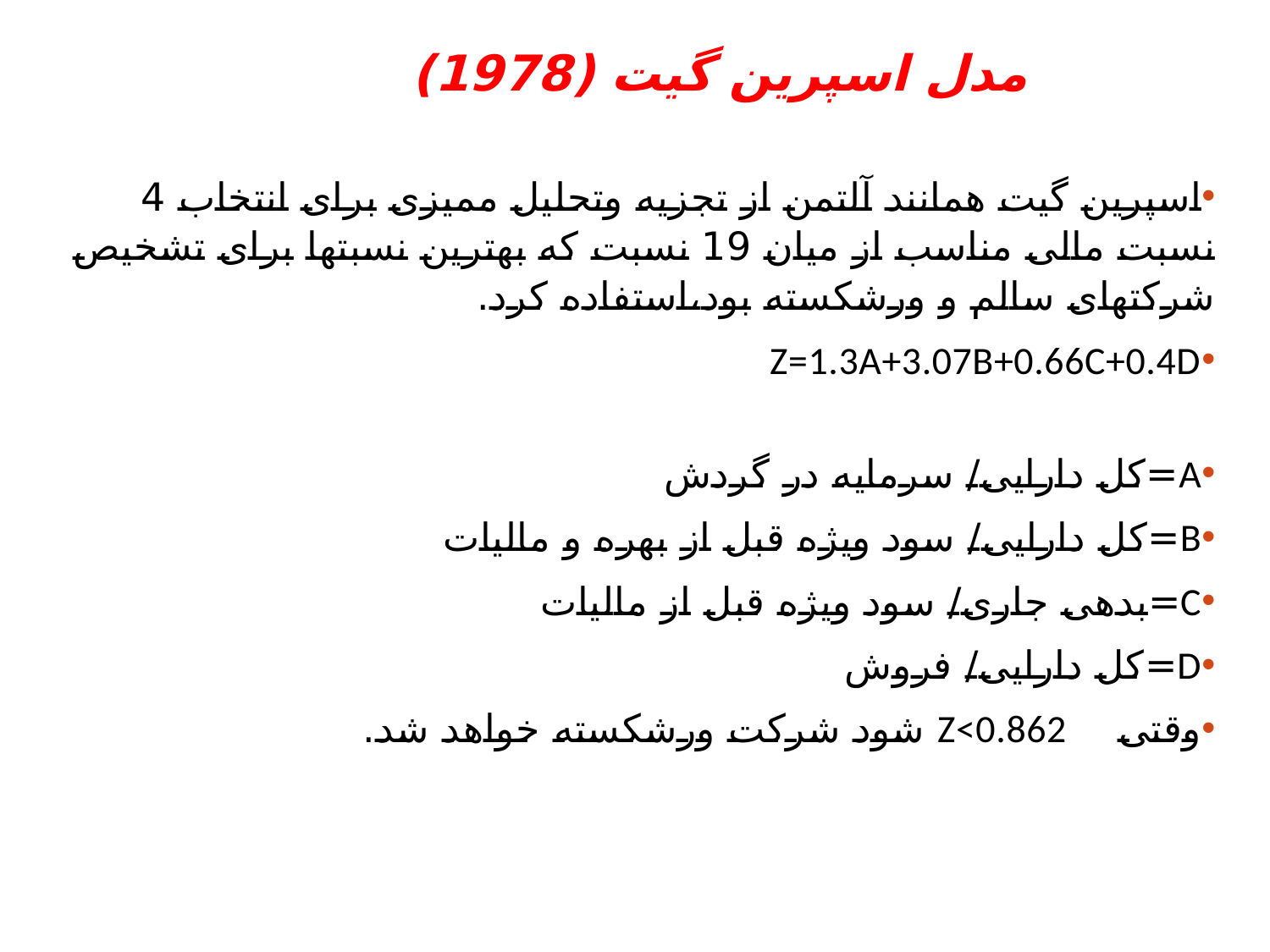

مدل اسپرین گیت (1978)
اسپرین گیت همانند آلتمن از تجزیه وتحلیل ممیزی برای انتخاب 4 نسبت مالی مناسب از میان 19 نسبت که بهترین نسبتها برای تشخیص شرکتهای سالم و ورشکسته بود،استفاده کرد.
Z=1.3A+3.07B+0.66C+0.4D
A=کل دارایی/ سرمایه در گردش
B=کل دارایی/ سود ویژه قبل از بهره و مالیات
C=بدهی جاری/ سود ویژه قبل از مالیات
D=کل دارایی/ فروش
وقتی    Z˂0.862 شود شرکت ورشکسته خواهد شد.